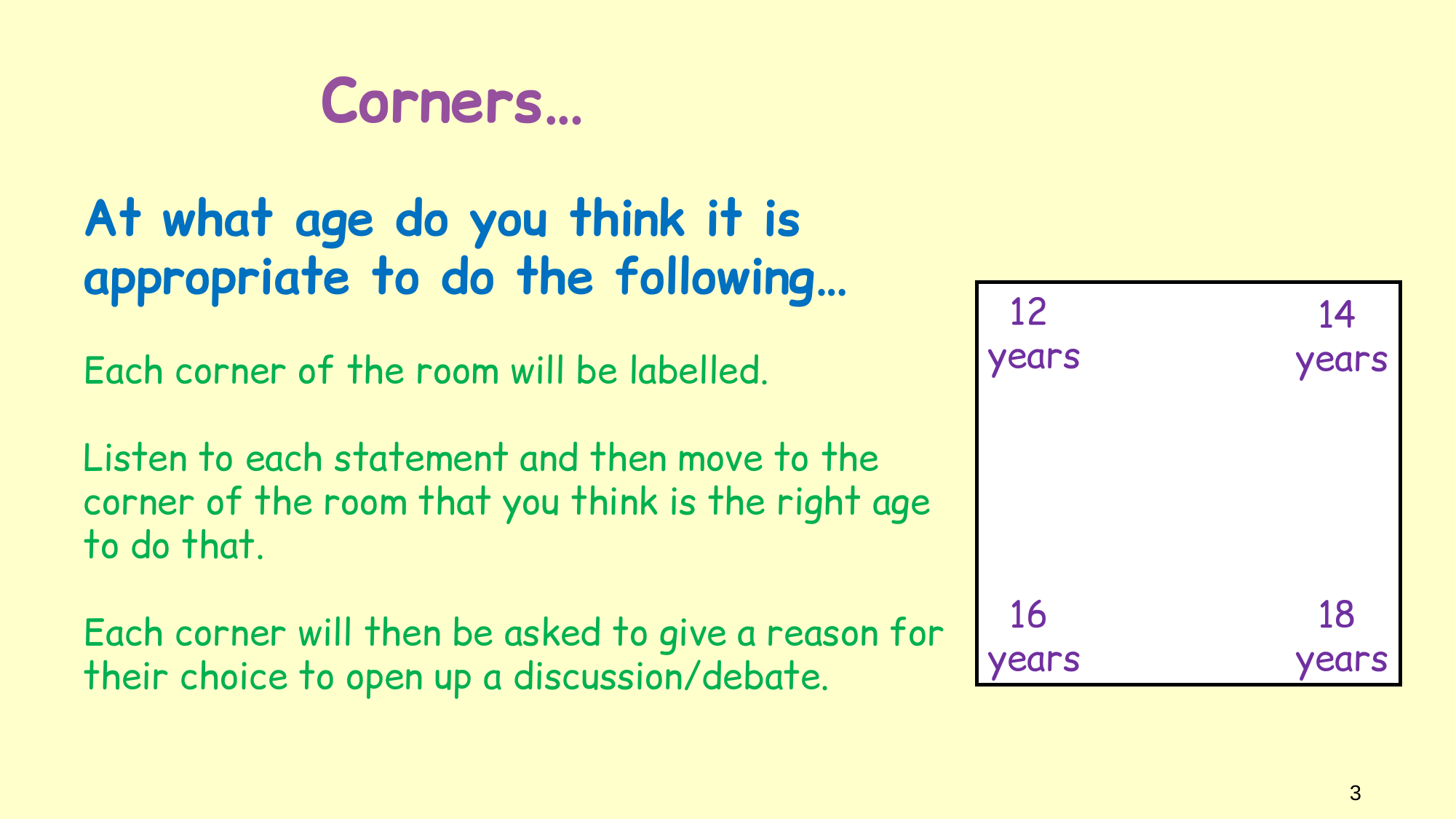

Corners…
At what age do you think it is appropriate to do the following…

Each corner of the room will be labelled.

Listen to each statement and then move to the corner of the room that you think is the right age to do that.

Each corner will then be asked to give a reason for their choice to open up a discussion/debate.

12
years
14
years
18
years
16
years
3